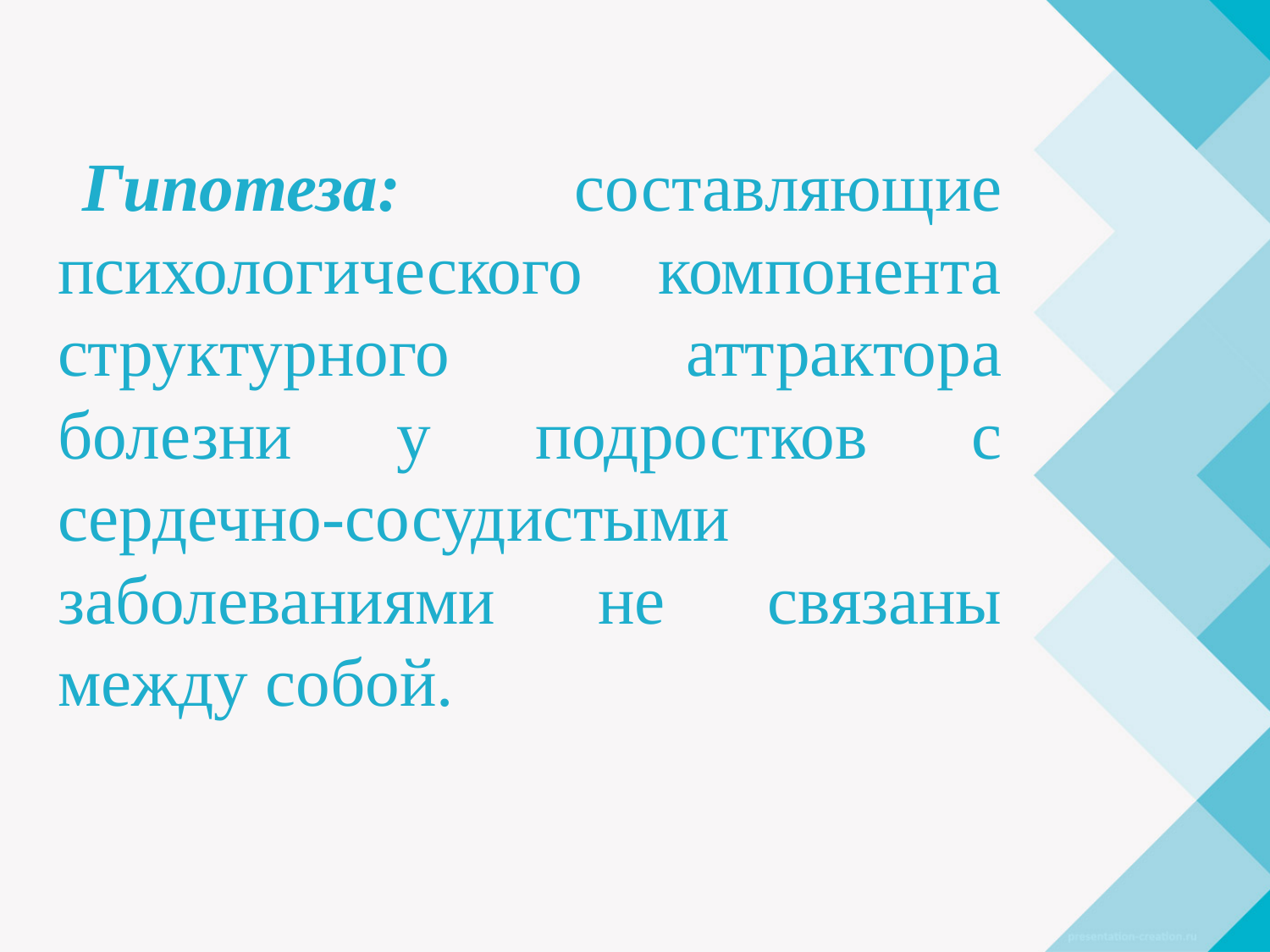

Гипотеза: составляющие психологического компонента структурного аттрактора болезни у подростков с сердечно-сосудистыми заболеваниями не связаны между собой.